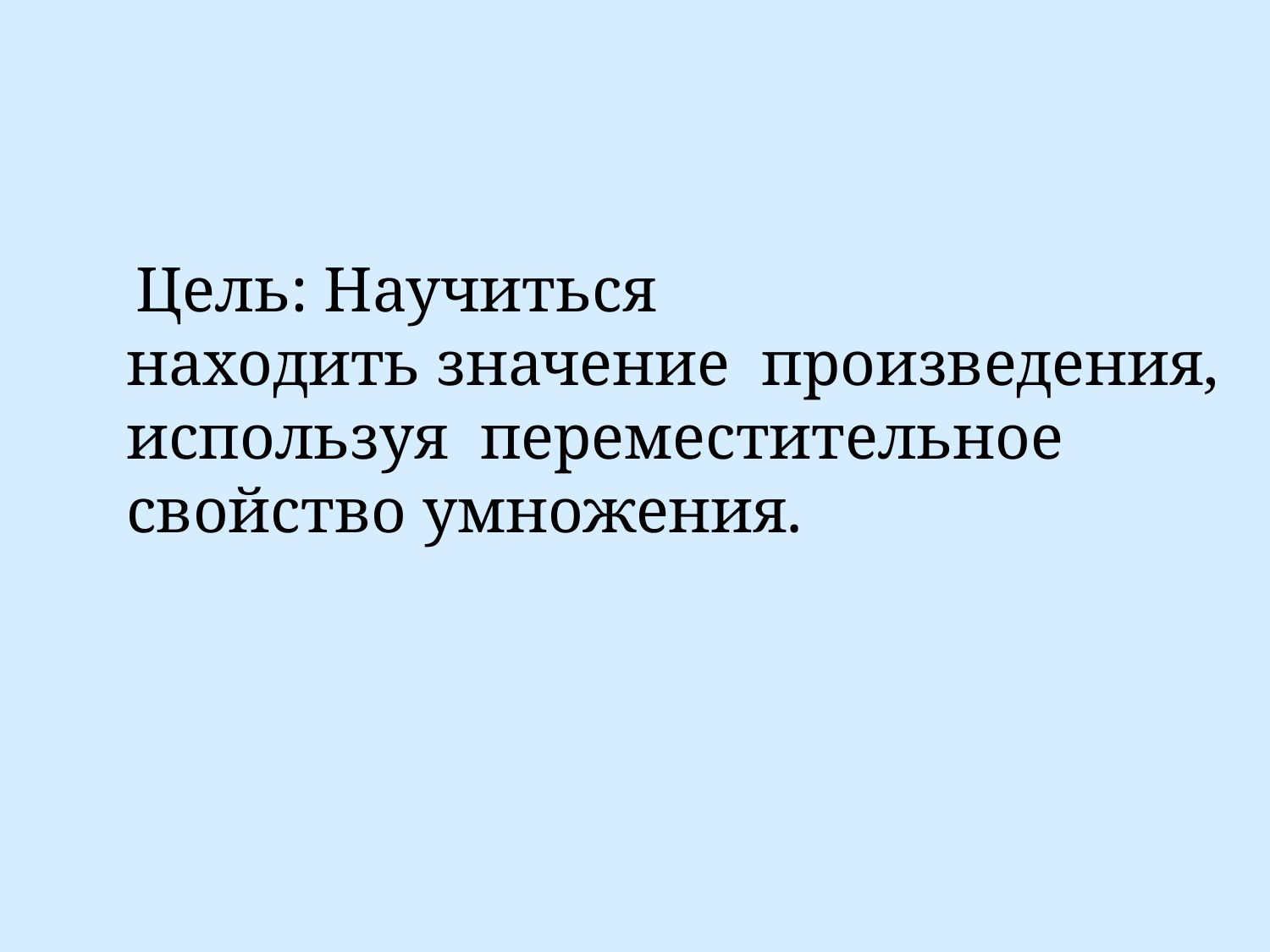

Цель: Научиться находить значение  произведения, используя  переместительное свойство умножения.